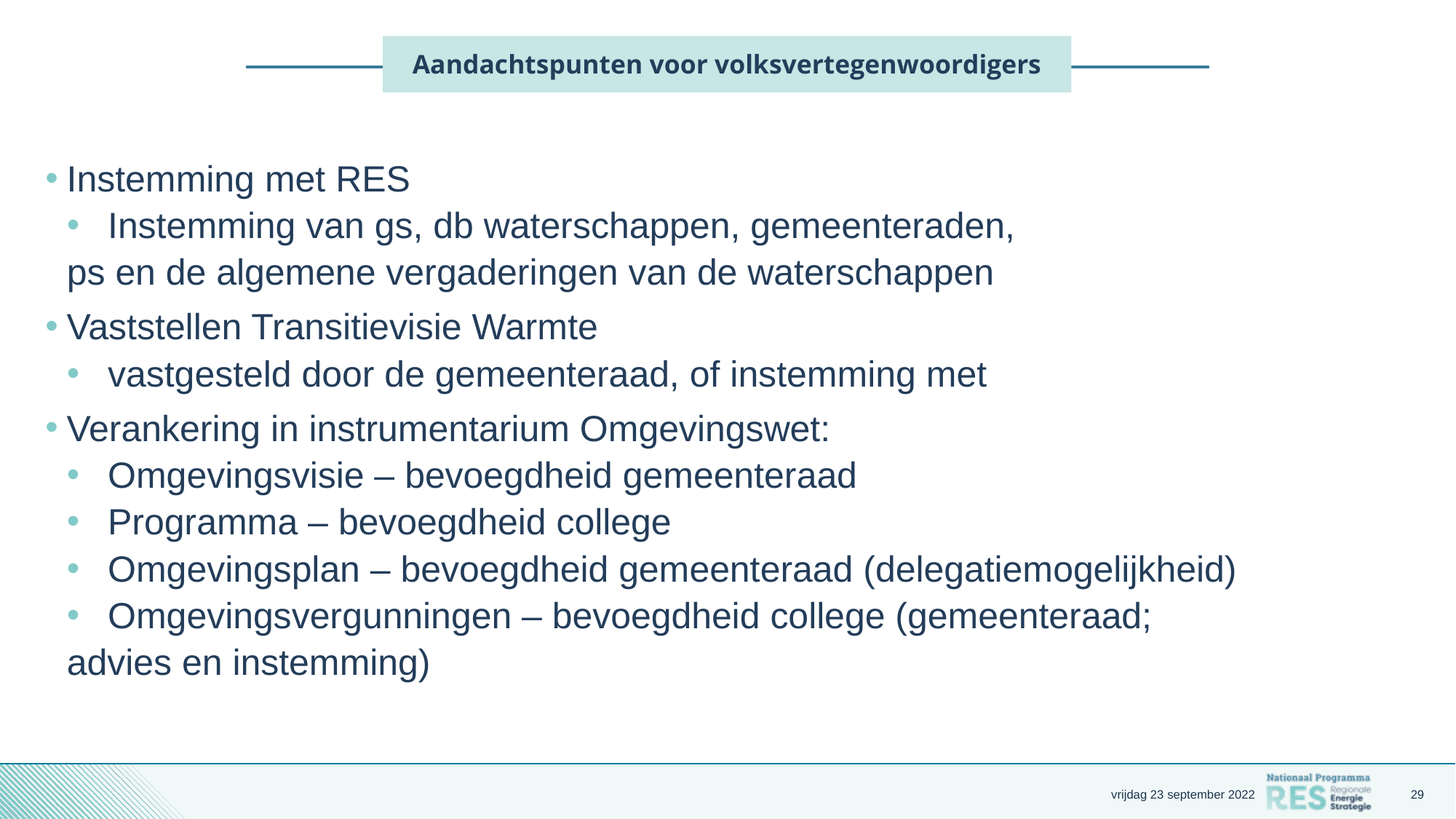

# Aandachtspunten voor volksvertegenwoordigers
Instemming met RES
Instemming van gs, db waterschappen, gemeenteraden,
ps en de algemene vergaderingen van de waterschappen
Vaststellen Transitievisie Warmte
vastgesteld door de gemeenteraad, of instemming met
Verankering in instrumentarium Omgevingswet:
Omgevingsvisie – bevoegdheid gemeenteraad
Programma – bevoegdheid college
Omgevingsplan – bevoegdheid gemeenteraad (delegatiemogelijkheid)
Omgevingsvergunningen – bevoegdheid college (gemeenteraad;
advies en instemming)

vrijdag 23 september 2022
29